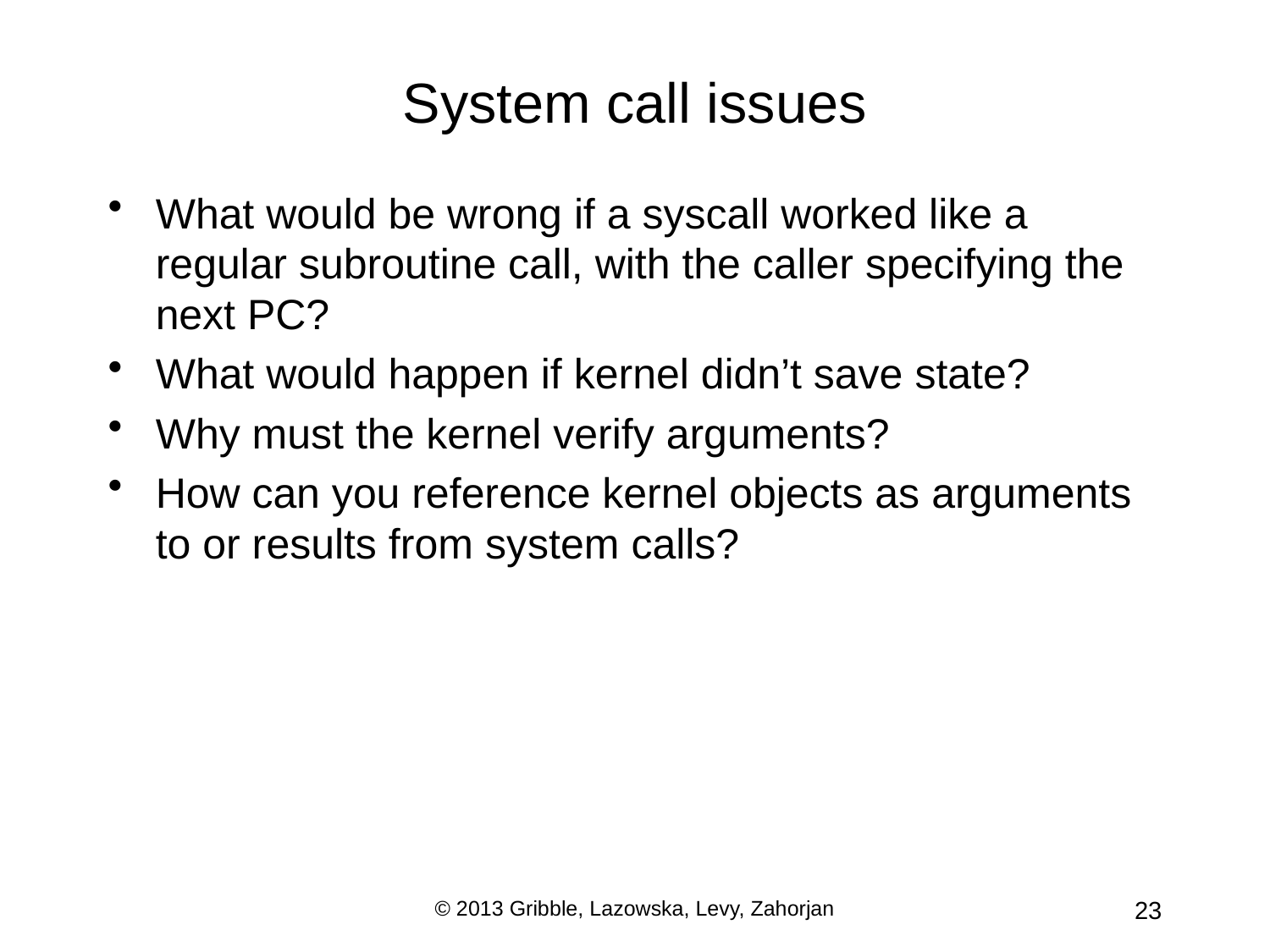

# System call issues
What would be wrong if a syscall worked like a regular subroutine call, with the caller specifying the next PC?
What would happen if kernel didn’t save state?
Why must the kernel verify arguments?
How can you reference kernel objects as arguments to or results from system calls?
© 2013 Gribble, Lazowska, Levy, Zahorjan
23